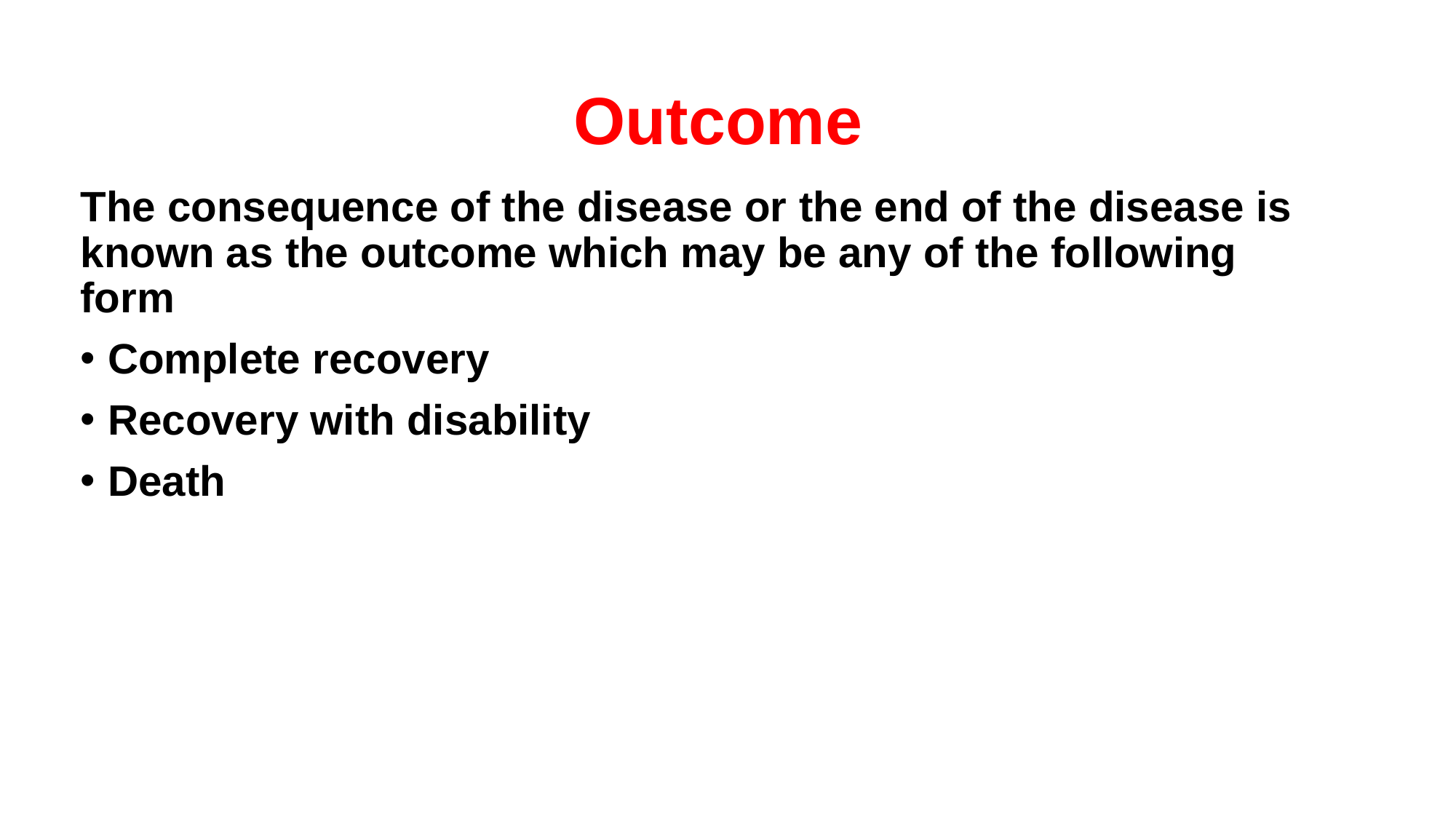

# Outcome
The consequence of the disease or the end of the disease is known as the outcome which may be any of the following form
Complete recovery
Recovery with disability
Death